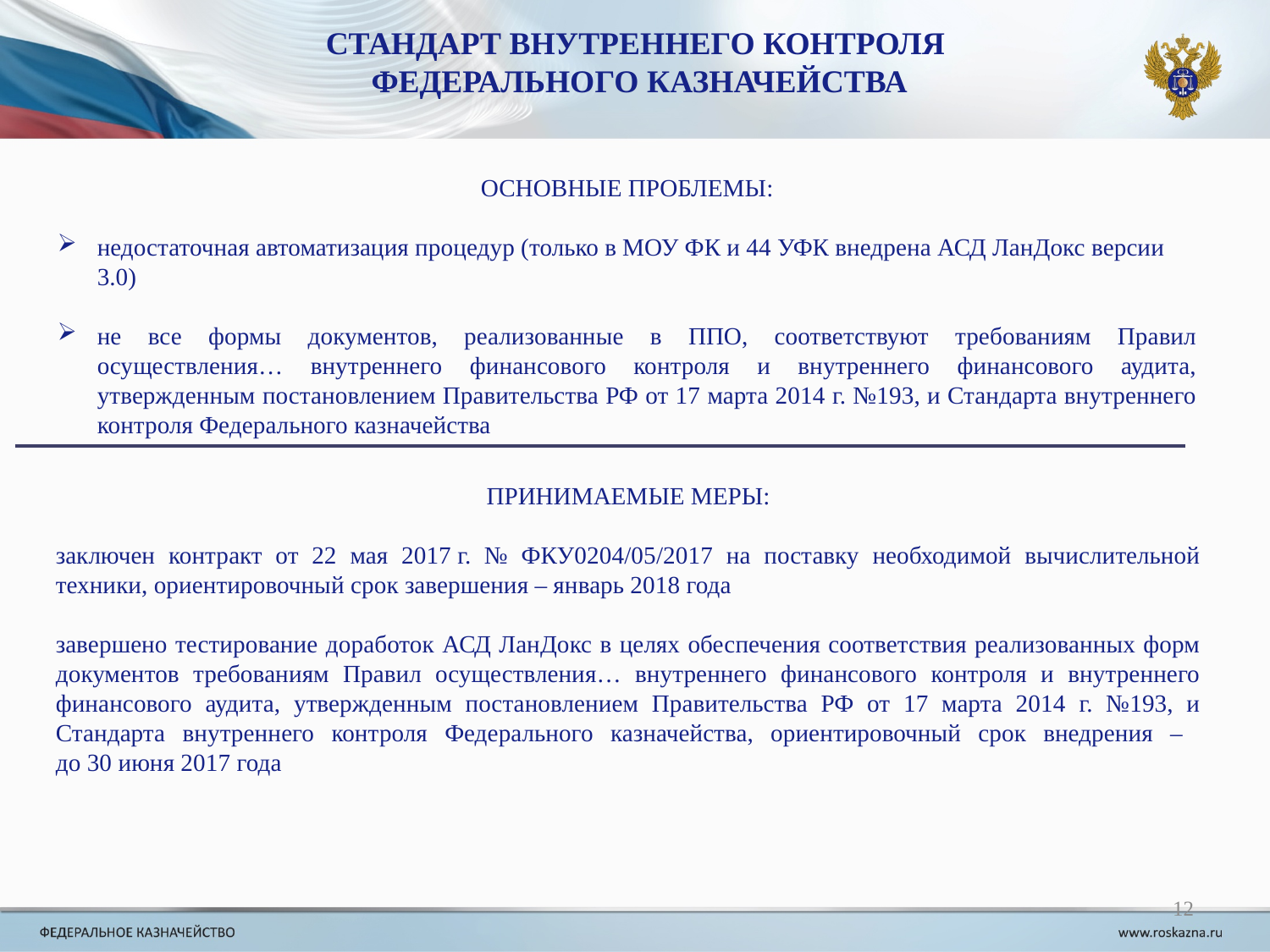

СТАНДАРТ ВНУТРЕННЕГО КОНТРОЛЯ
ФЕДЕРАЛЬНОГО КАЗНАЧЕЙСТВА
ОСНОВНЫЕ ПРОБЛЕМЫ:

недостаточная автоматизация процедур (только в МОУ ФК и 44 УФК внедрена АСД ЛанДокс версии 3.0)

не все формы документов, реализованные в ППО, соответствуют требованиям Правил осуществления… внутреннего финансового контроля и внутреннего финансового аудита, утвержденным постановлением Правительства РФ от 17 марта 2014 г. №193, и Стандарта внутреннего контроля Федерального казначейства

ПРИНИМАЕМЫЕ МЕРЫ:

заключен контракт от 22 мая 2017 г. № ФКУ0204/05/2017 на поставку необходимой вычислительной техники, ориентировочный срок завершения – январь 2018 года

завершено тестирование доработок АСД ЛанДокс в целях обеспечения соответствия реализованных форм документов требованиям Правил осуществления… внутреннего финансового контроля и внутреннего финансового аудита, утвержденным постановлением Правительства РФ от 17 марта 2014 г. №193, и Стандарта внутреннего контроля Федерального казначейства, ориентировочный срок внедрения –
до 30 июня 2017 года

12